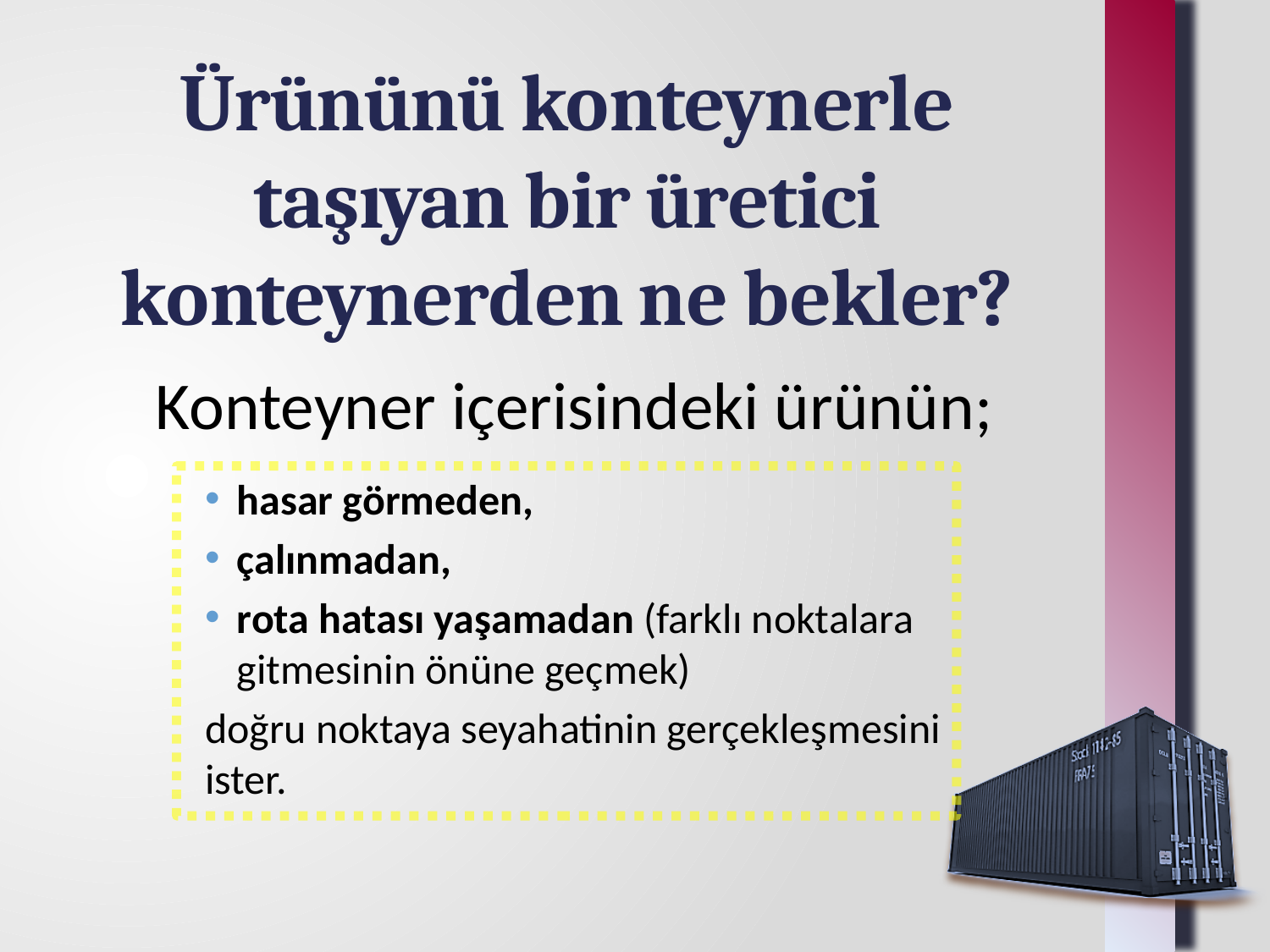

Ürününü konteynerle taşıyan bir üretici konteynerden ne bekler?
Konteyner içerisindeki ürünün;
hasar görmeden,
çalınmadan,
rota hatası yaşamadan (farklı noktalara gitmesinin önüne geçmek)
doğru noktaya seyahatinin gerçekleşmesini ister.